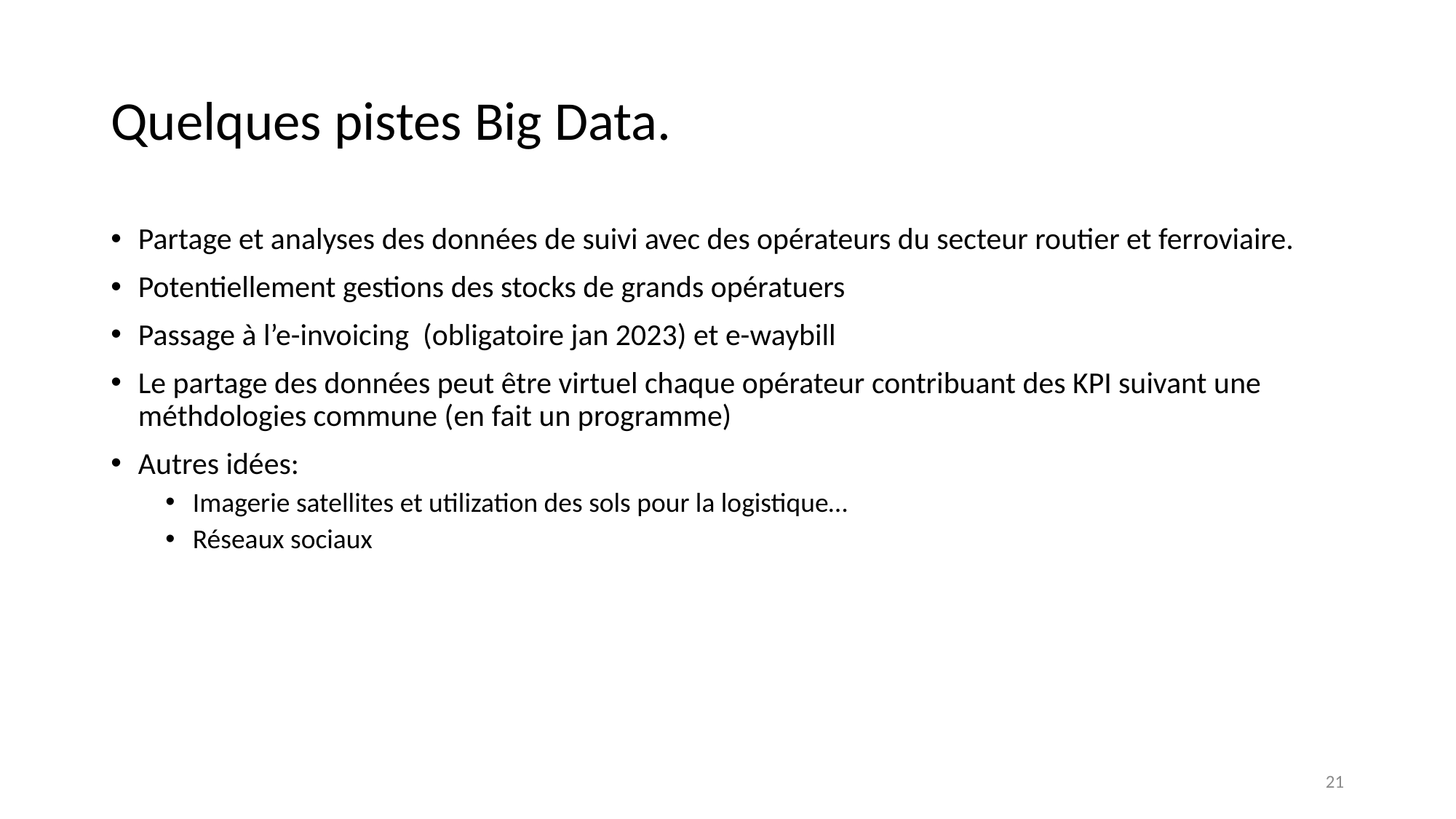

# Quelques pistes Big Data.
Partage et analyses des données de suivi avec des opérateurs du secteur routier et ferroviaire.
Potentiellement gestions des stocks de grands opératuers
Passage à l’e-invoicing  (obligatoire jan 2023) et e-waybill
Le partage des données peut être virtuel chaque opérateur contribuant des KPI suivant une méthdologies commune (en fait un programme)
Autres idées:
Imagerie satellites et utilization des sols pour la logistique…
Réseaux sociaux
21